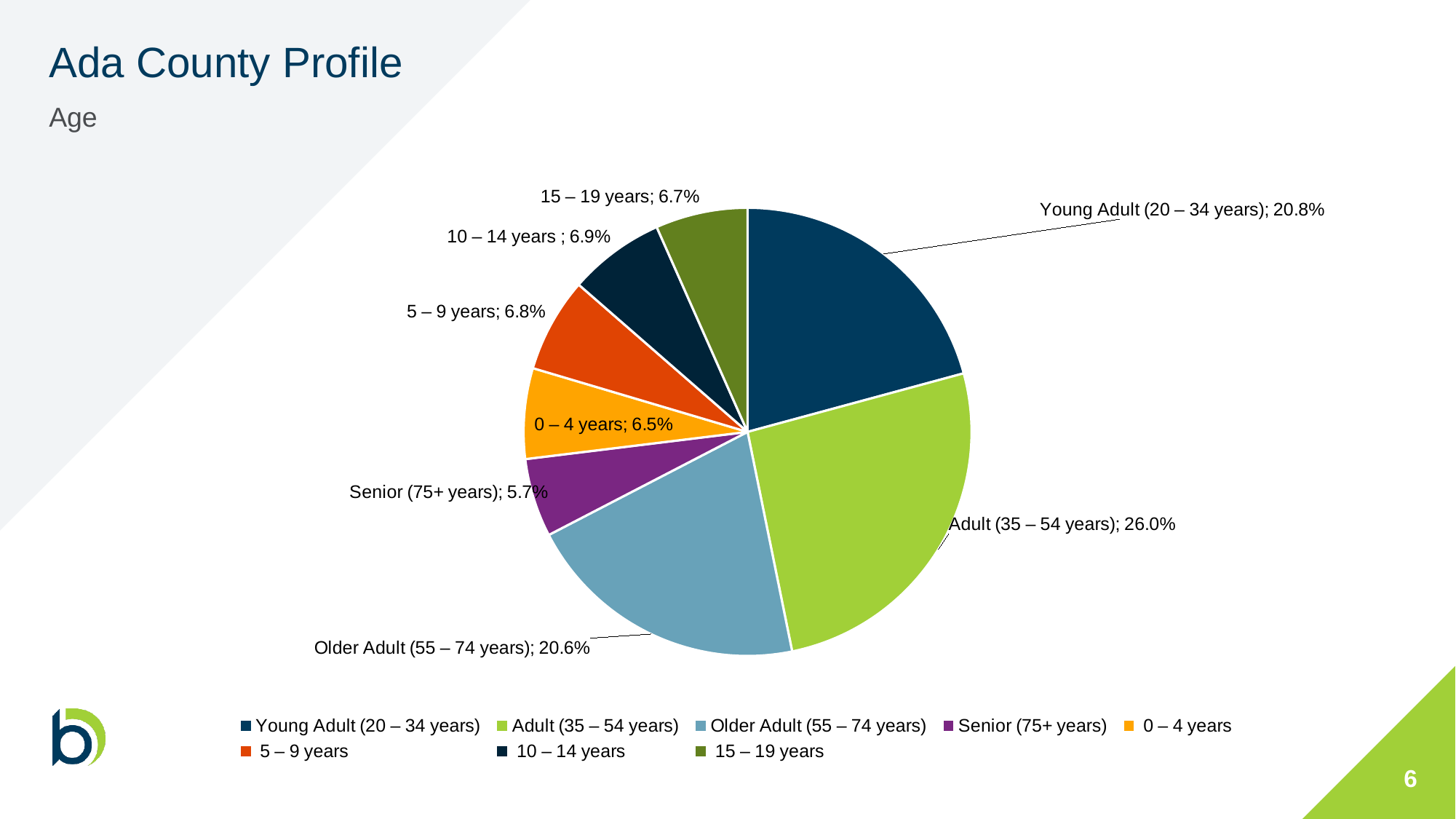

# Ada County Profile
Age

[unsupported chart]